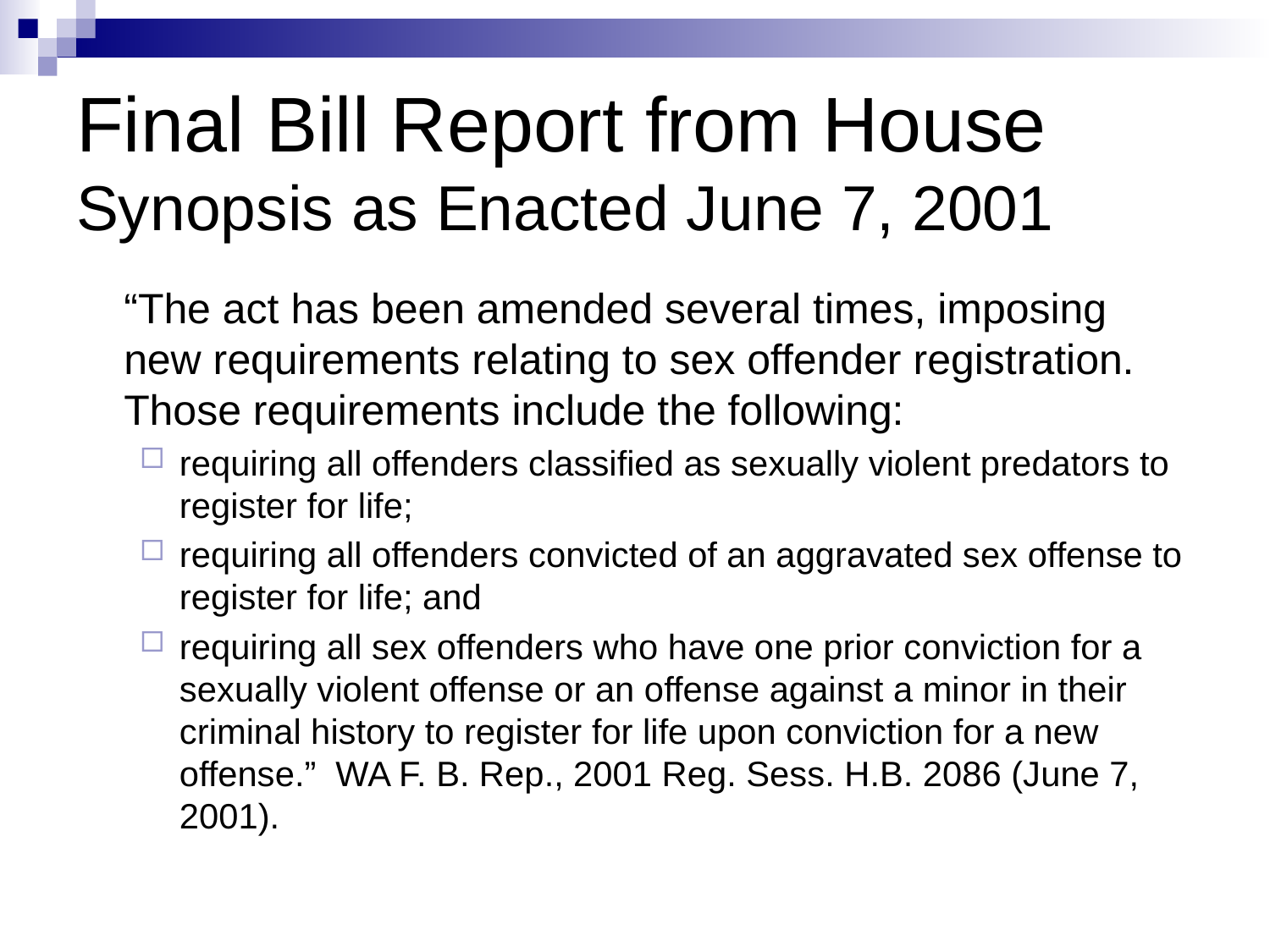

# Final Bill Report from House Synopsis as Enacted June 7, 2001
	“The act has been amended several times, imposing new requirements relating to sex offender registration. Those requirements include the following:
requiring all offenders classified as sexually violent predators to register for life;
requiring all offenders convicted of an aggravated sex offense to register for life; and
requiring all sex offenders who have one prior conviction for a sexually violent offense or an offense against a minor in their criminal history to register for life upon conviction for a new offense.”  WA F. B. Rep., 2001 Reg. Sess. H.B. 2086 (June 7, 2001).